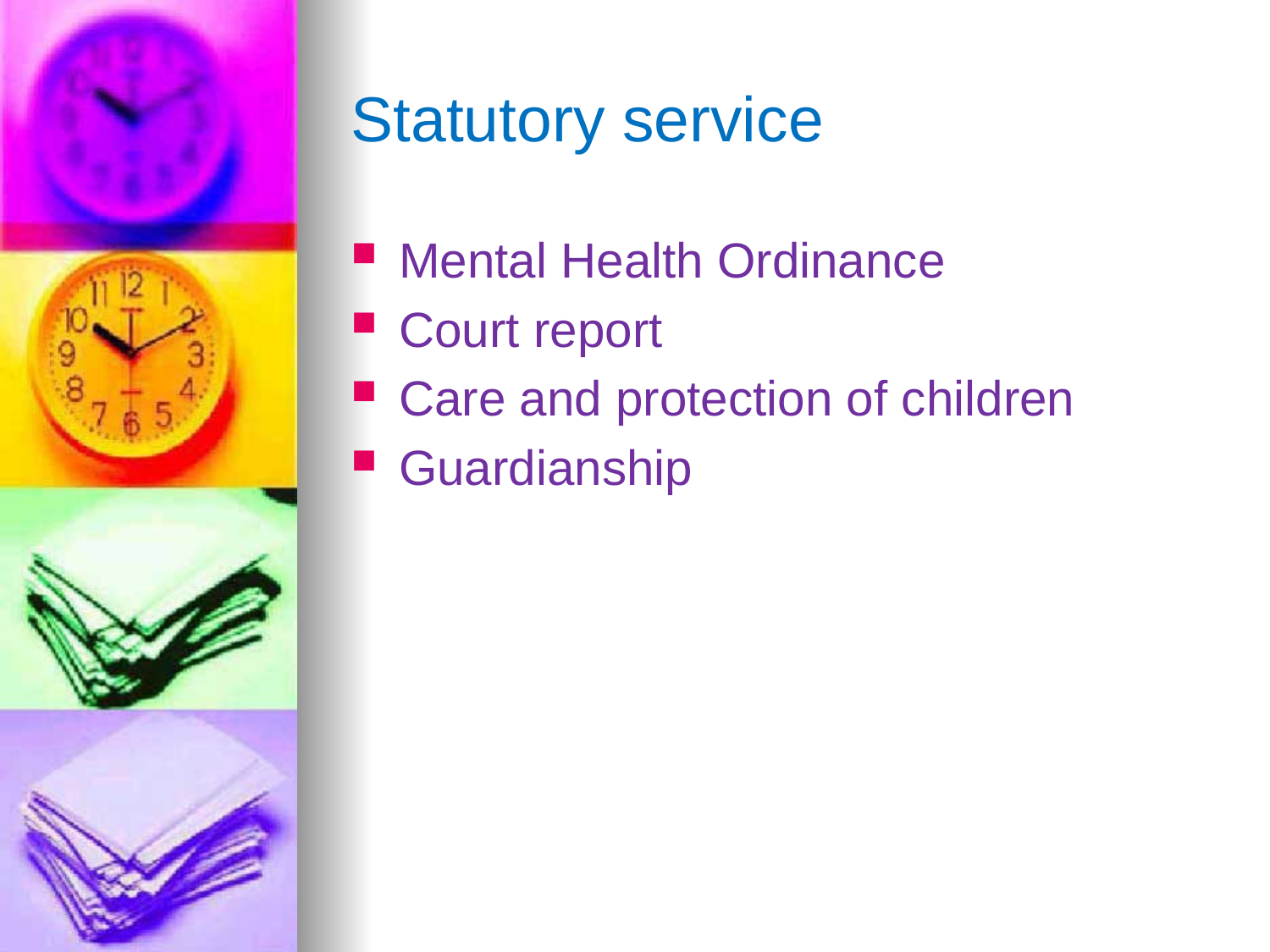

# Statutory service
Mental Health Ordinance
Court report
Care and protection of children
Guardianship